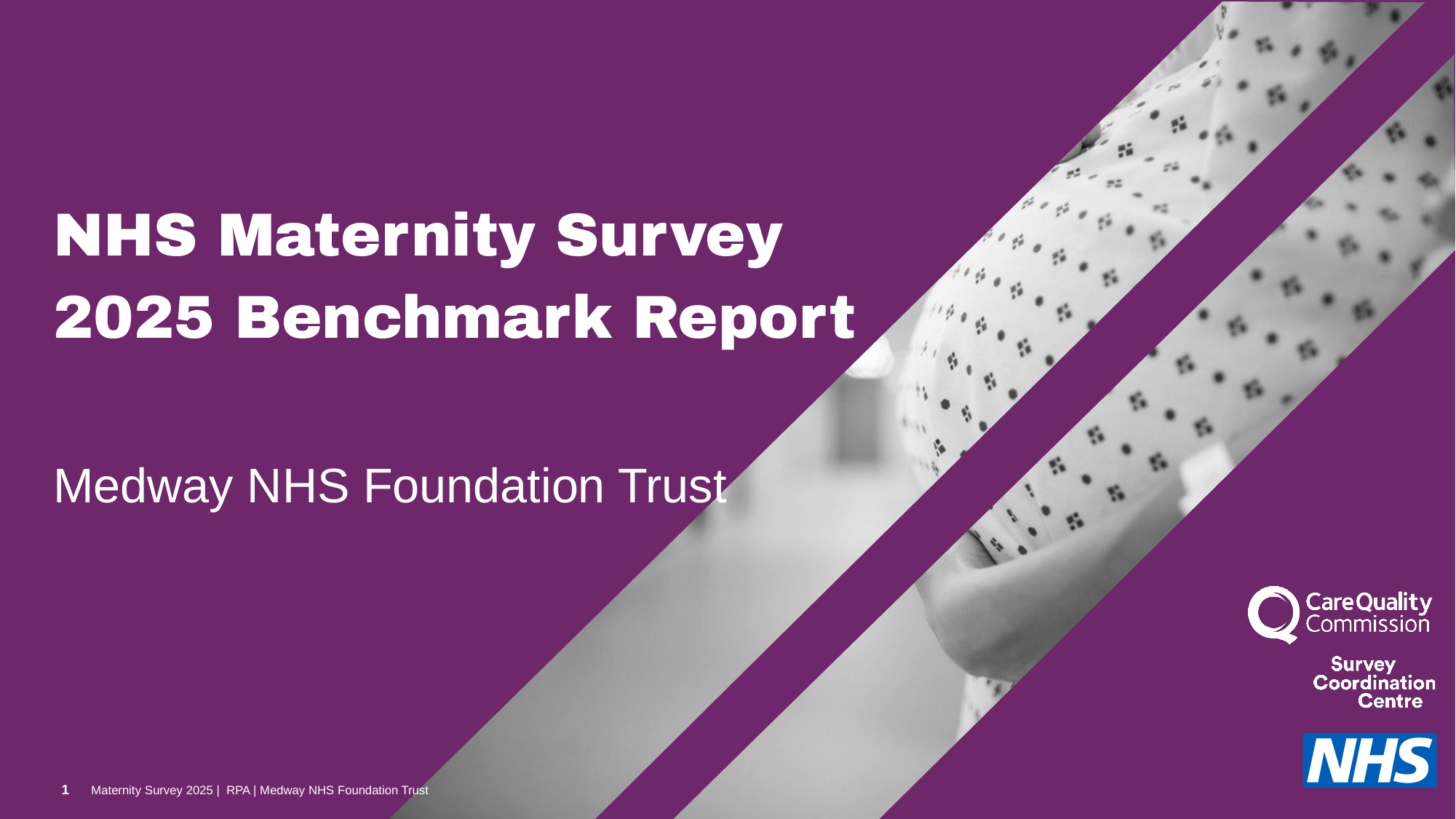

NHS Maternity Survey 2025 Benchmark Report
# Medway NHS Foundation Trust
1